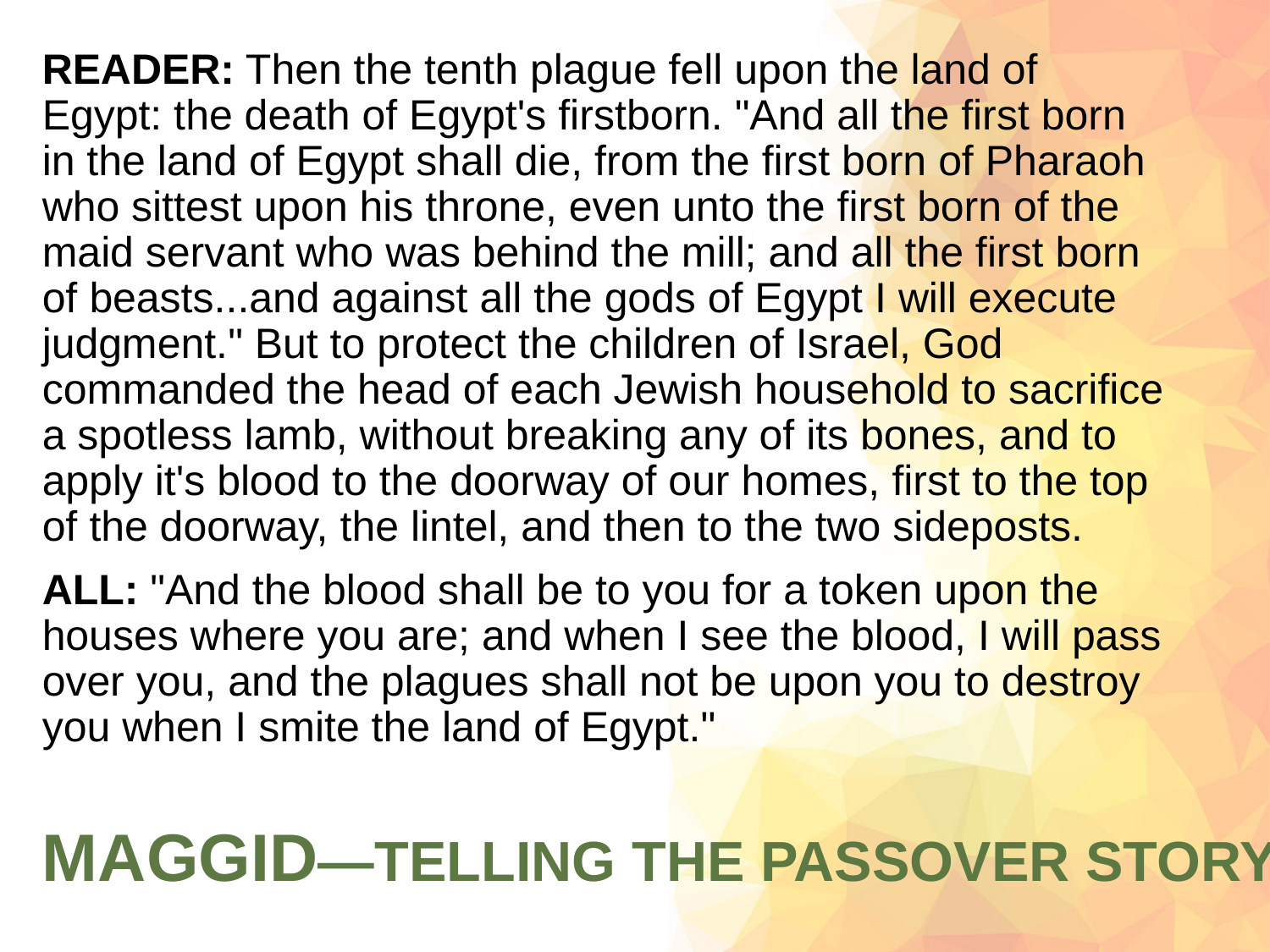

READER: Then the tenth plague fell upon the land of Egypt: the death of Egypt's firstborn. "And all the first born in the land of Egypt shall die, from the first born of Pharaoh who sittest upon his throne, even unto the first born of the maid servant who was behind the mill; and all the first born of beasts...and against all the gods of Egypt I will execute judgment." But to protect the children of Israel, God commanded the head of each Jewish household to sacrifice a spotless lamb, without breaking any of its bones, and to apply it's blood to the doorway of our homes, first to the top of the doorway, the lintel, and then to the two sideposts.
ALL: "And the blood shall be to you for a token upon the houses where you are; and when I see the blood, I will pass over you, and the plagues shall not be upon you to destroy you when I smite the land of Egypt."

# MAGGID—TELLING THE PASSOVER STORY